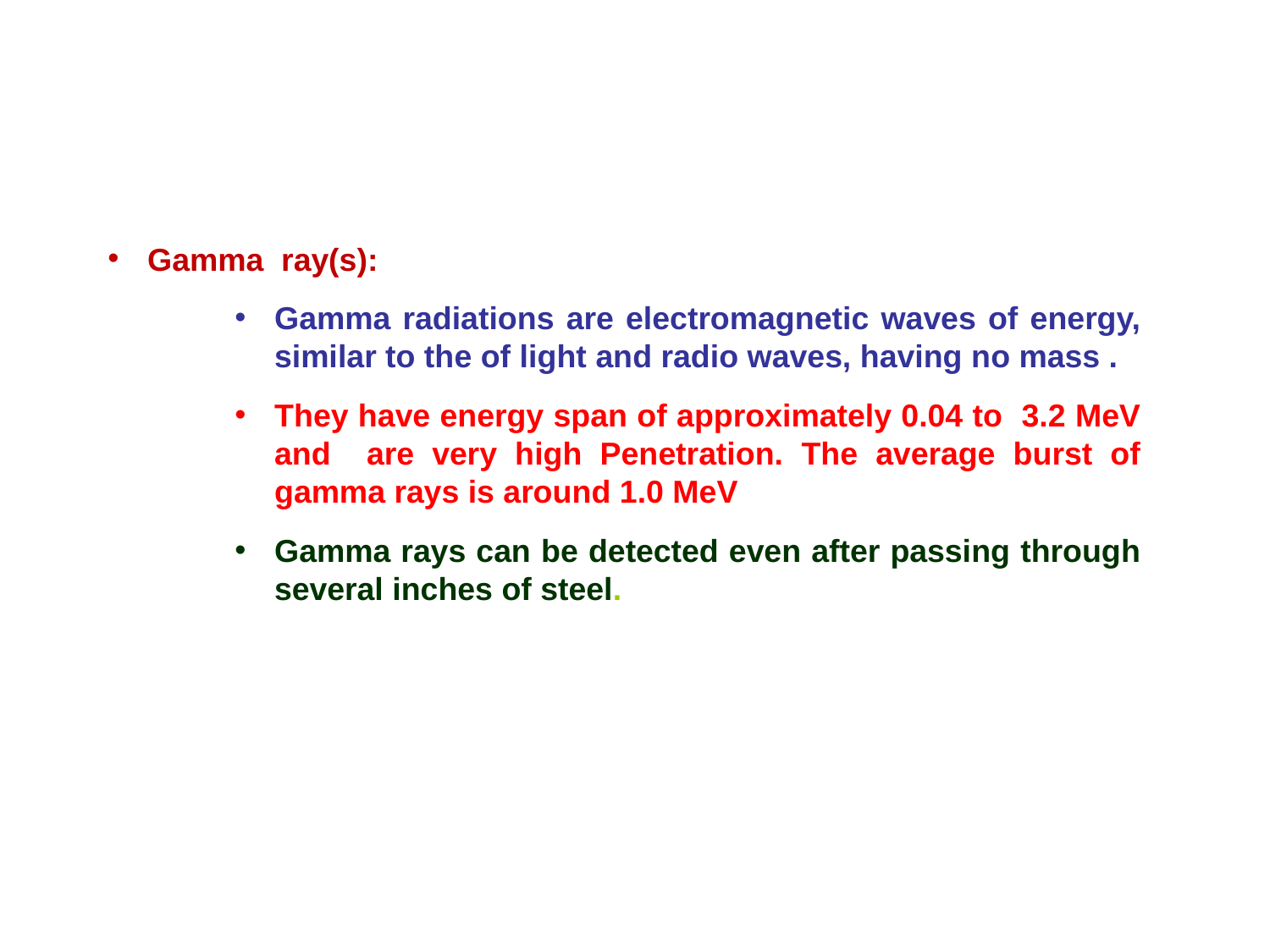

Gamma  ray(s):
Gamma radiations are electromagnetic waves of energy, similar to the of light and radio waves, having no mass .
They have energy span of approximately 0.04 to  3.2 MeV and  are very high Penetration. The average burst of gamma rays is around 1.0 MeV
Gamma rays can be detected even after passing through several inches of steel.